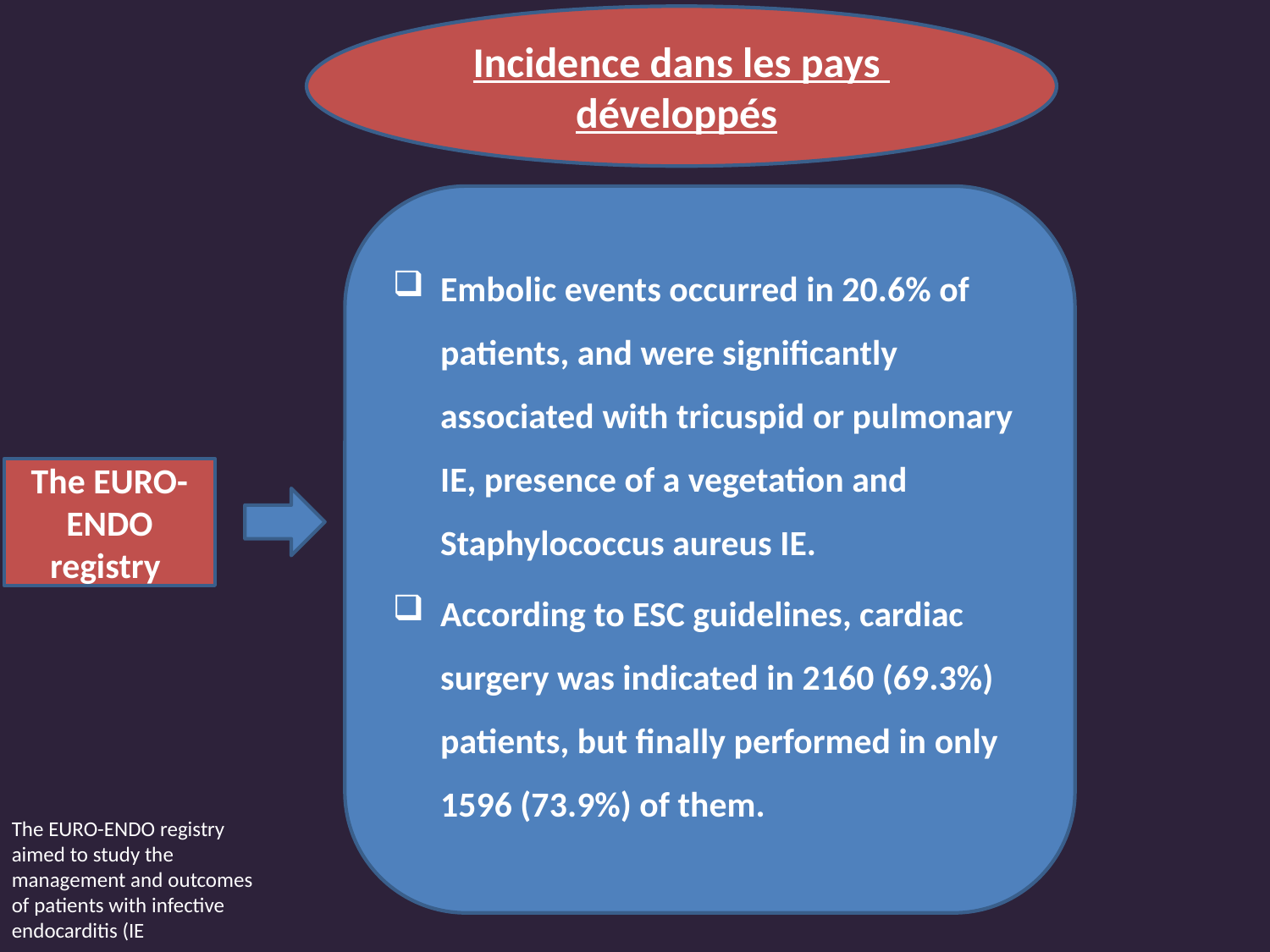

Incidence dans les pays  développés

Embolic events occurred in 20.6% of patients, and were significantly associated with tricuspid or pulmonary IE, presence of a vegetation and Staphylococcus aureus IE.
According to ESC guidelines, cardiac surgery was indicated in 2160 (69.3%) patients, but finally performed in only 1596 (73.9%) of them.

The EURO-ENDO registry

The EURO-ENDO registry aimed to study the management and outcomes of patients with infective endocarditis (IE